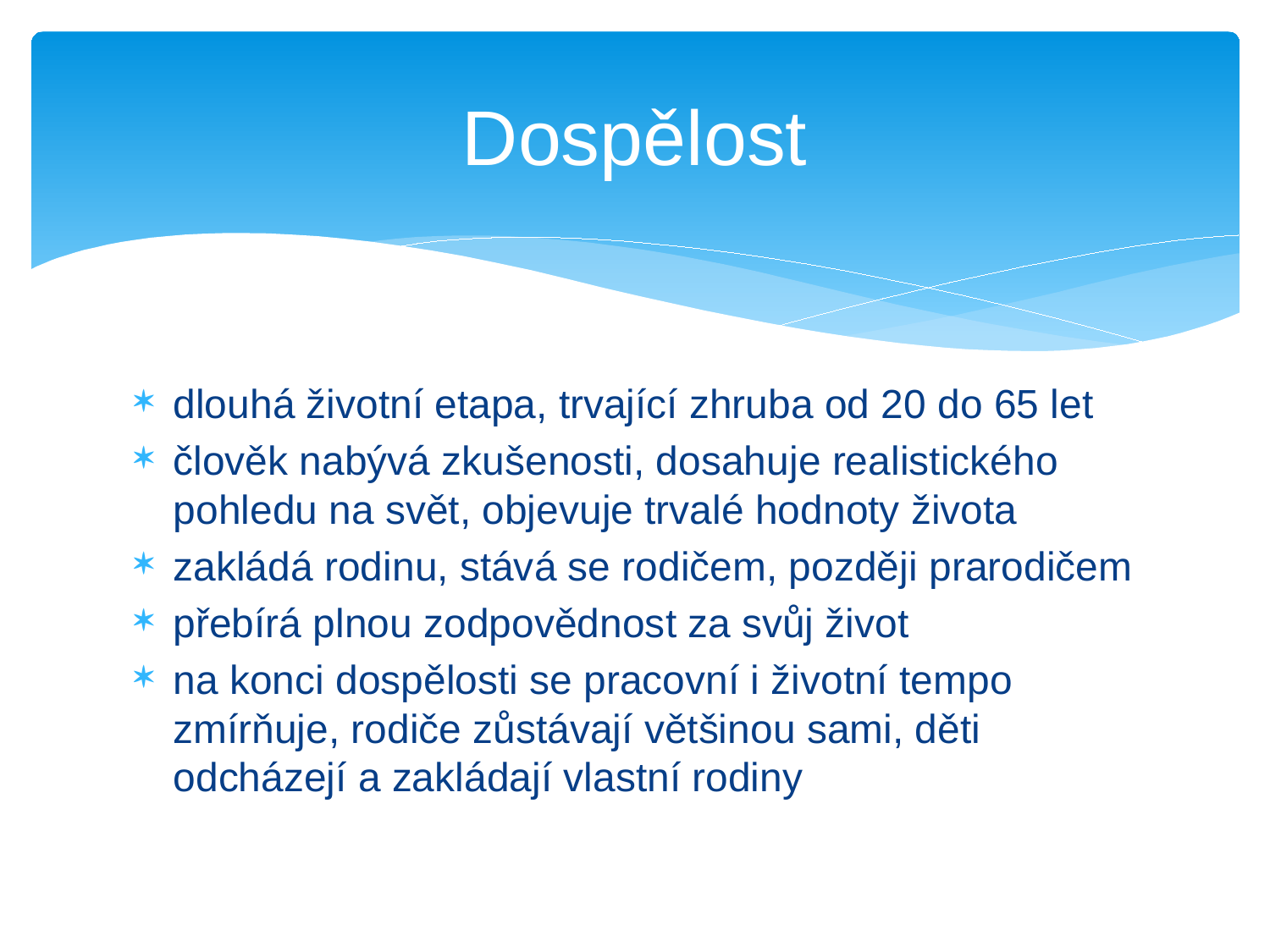

# Dospělost
dlouhá životní etapa, trvající zhruba od 20 do 65 let
člověk nabývá zkušenosti, dosahuje realistického pohledu na svět, objevuje trvalé hodnoty života
zakládá rodinu, stává se rodičem, později prarodičem
přebírá plnou zodpovědnost za svůj život
na konci dospělosti se pracovní i životní tempo zmírňuje, rodiče zůstávají většinou sami, děti odcházejí a zakládají vlastní rodiny